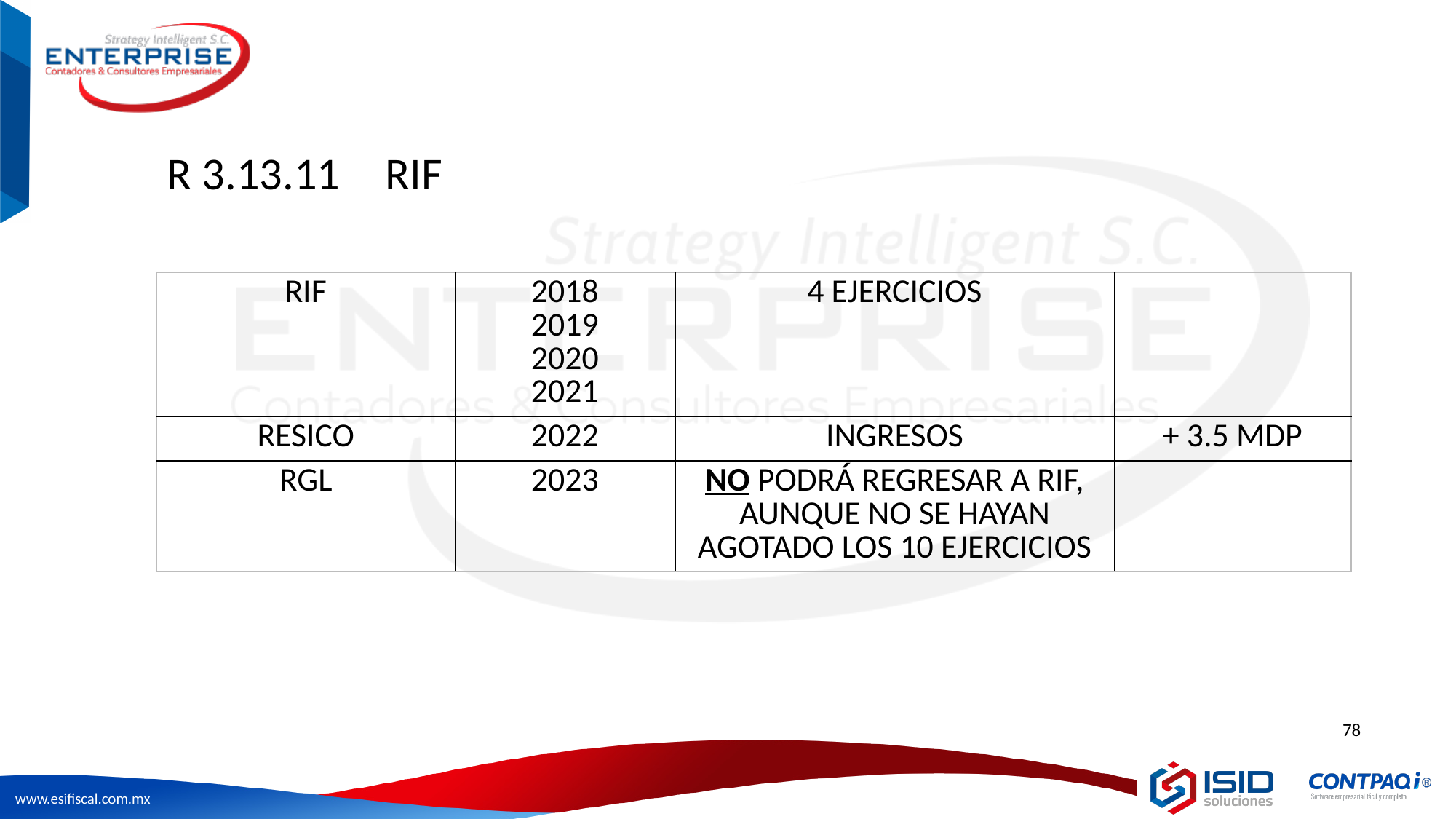

R 3.13.11 	RIF
| RIF | 2018 2019 2020 2021 | 4 EJERCICIOS |  |
| --- | --- | --- | --- |
| RESICO | 2022 | INGRESOS | + 3.5 MDP |
| RGL | 2023 | NO PODRÁ REGRESAR A RIF, AUNQUE NO SE HAYAN AGOTADO LOS 10 EJERCICIOS |  |
78